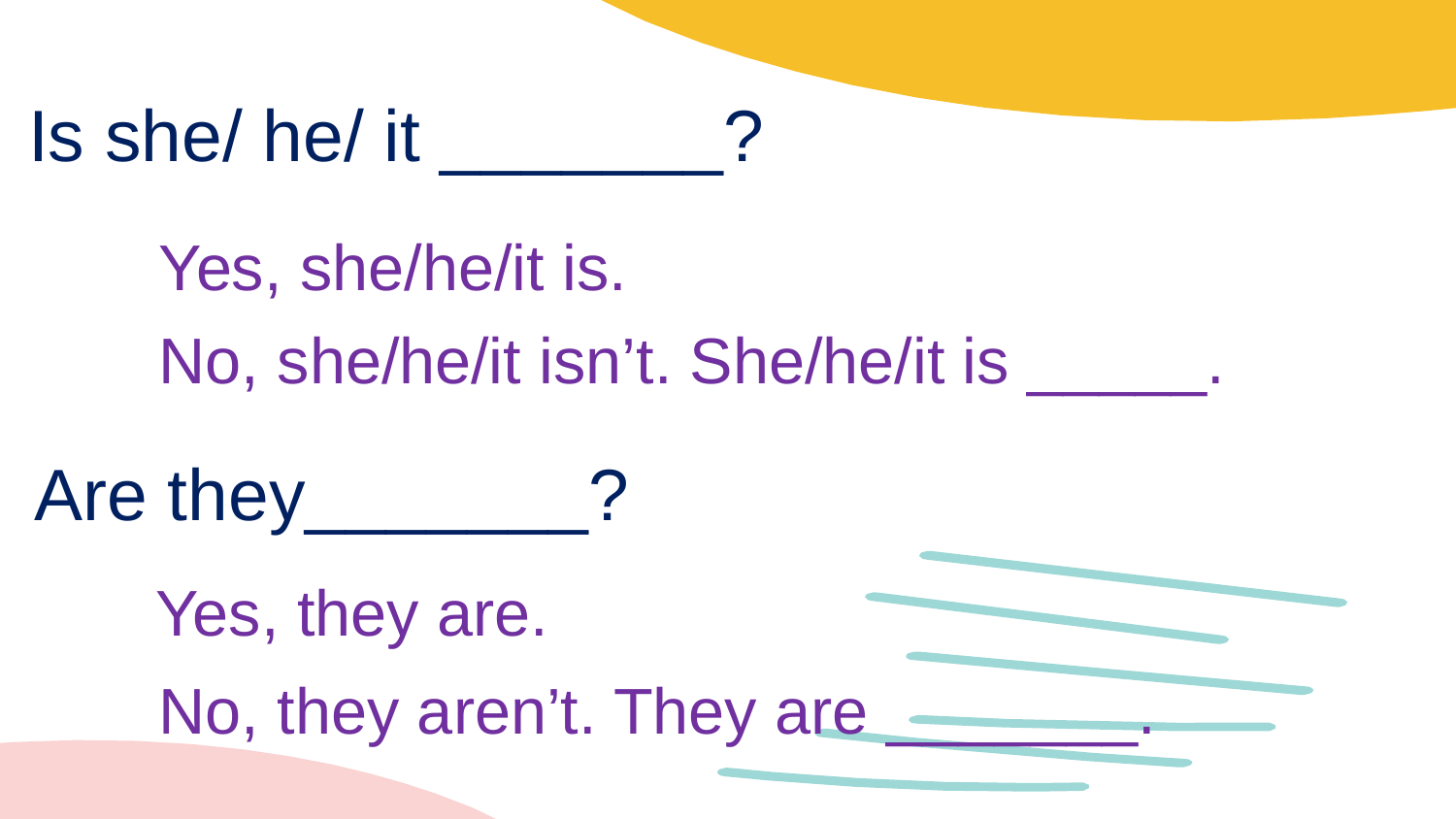

Is she/ he/ it _______?
Yes, she/he/it is.
No, she/he/it isn’t. She/he/it is _____.
Are they_______?
Yes, they are.

No, they aren’t. They are _______.